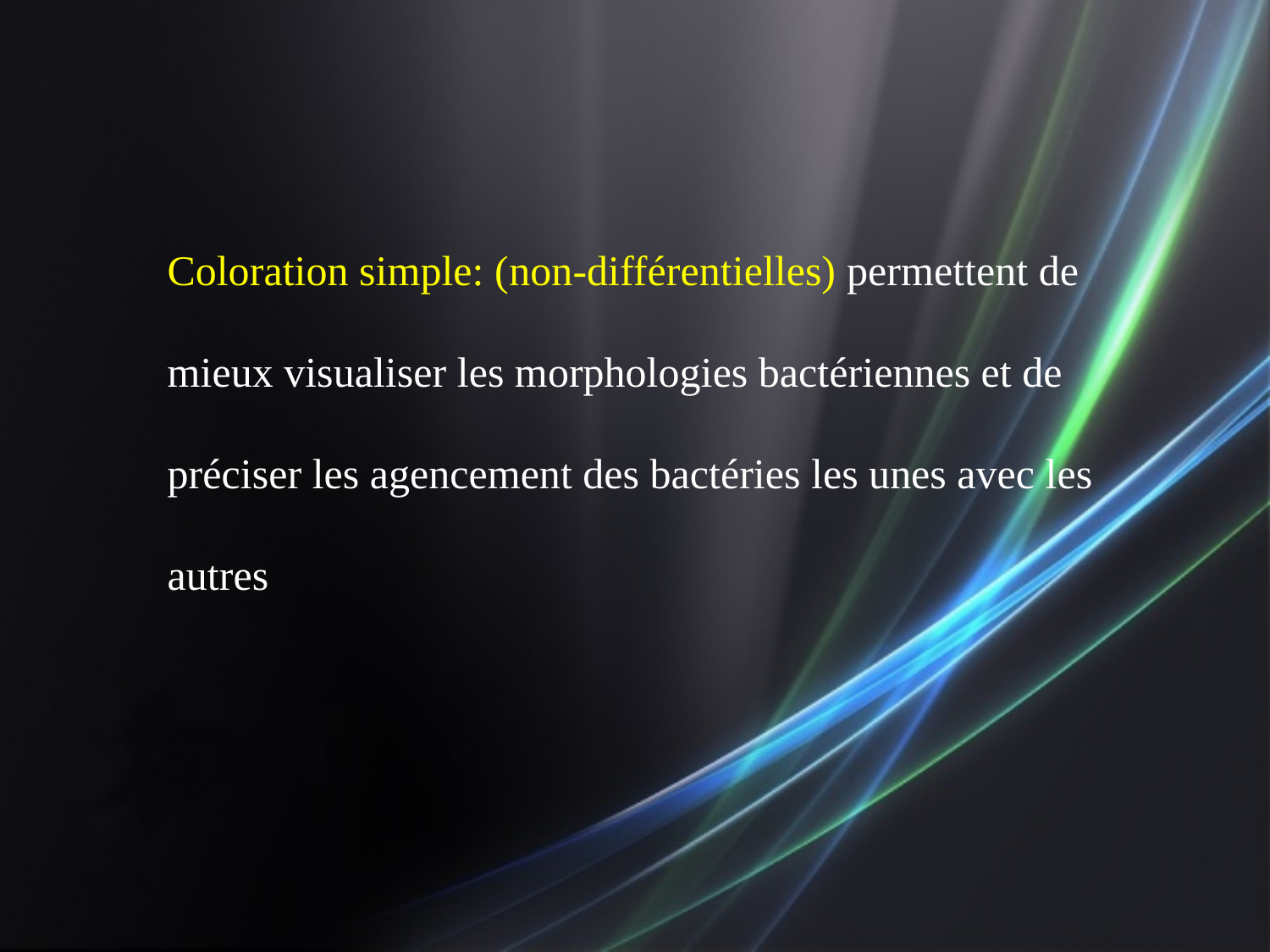

Coloration simple: (non-différentielles) permettent de mieux visualiser les morphologies bactériennes et de préciser les agencement des bactéries les unes avec les autres
11